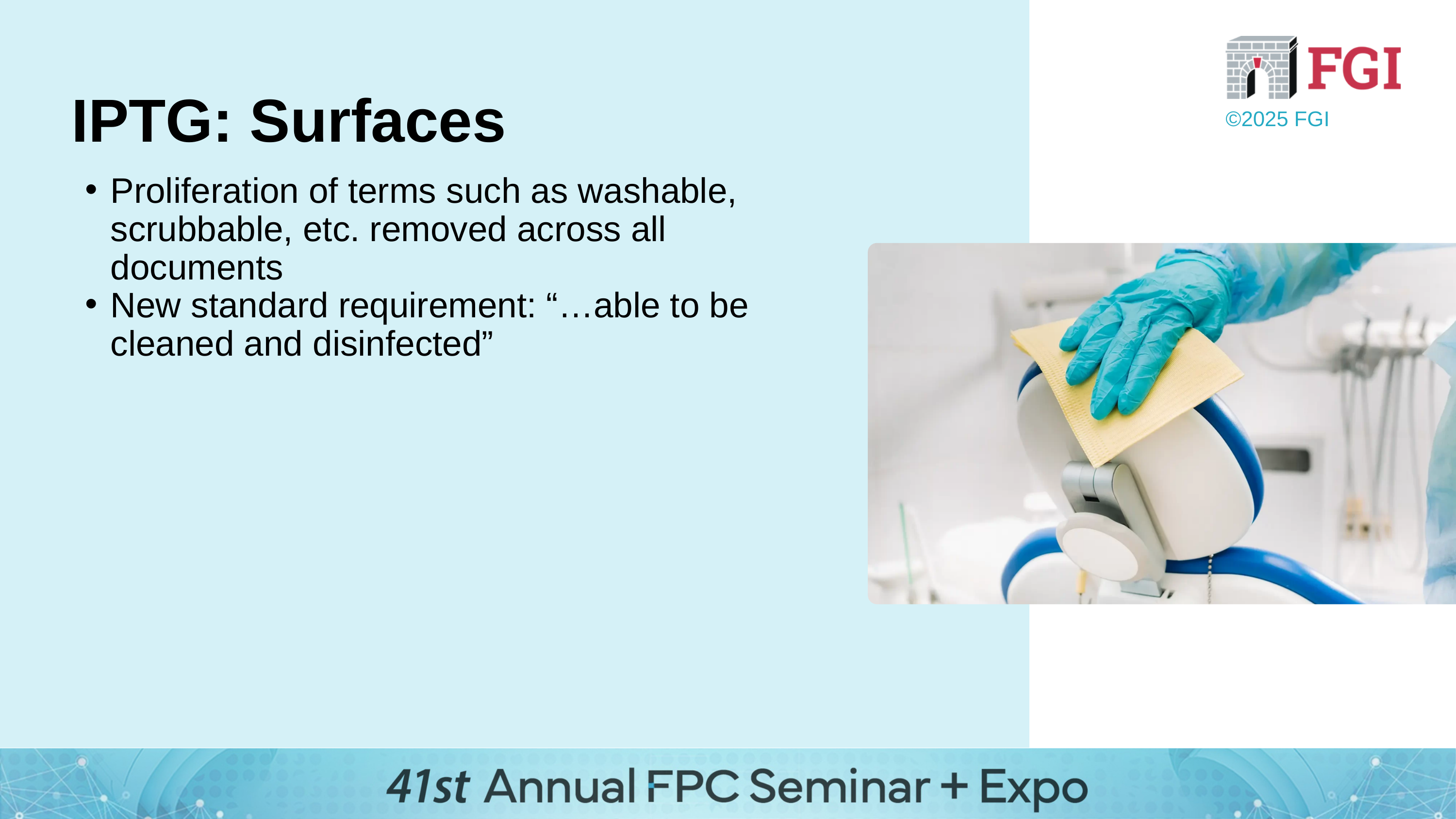

IPTG: Surfaces
©2025 FGI
Proliferation of terms such as washable, scrubbable, etc. removed across all documents
New standard requirement: “…able to be cleaned and disinfected”